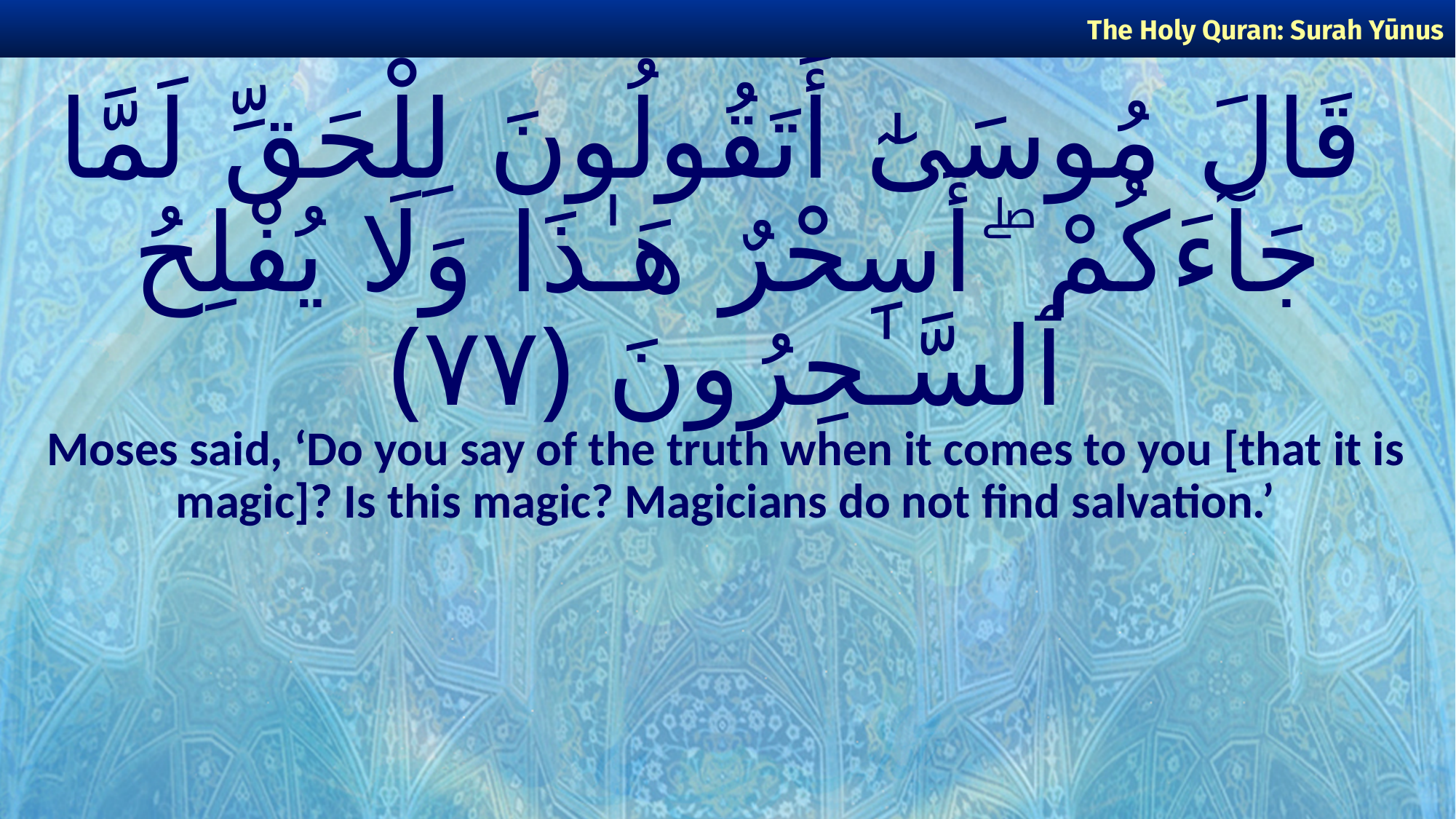

The Holy Quran: Surah Yūnus
# قَالَ مُوسَىٰٓ أَتَقُولُونَ لِلْحَقِّ لَمَّا جَآءَكُمْ ۖ أَسِحْرٌ هَـٰذَا وَلَا يُفْلِحُ ٱلسَّـٰحِرُونَ ﴿٧٧﴾
Moses said, ‘Do you say of the truth when it comes to you [that it is magic]? Is this magic? Magicians do not find salvation.’